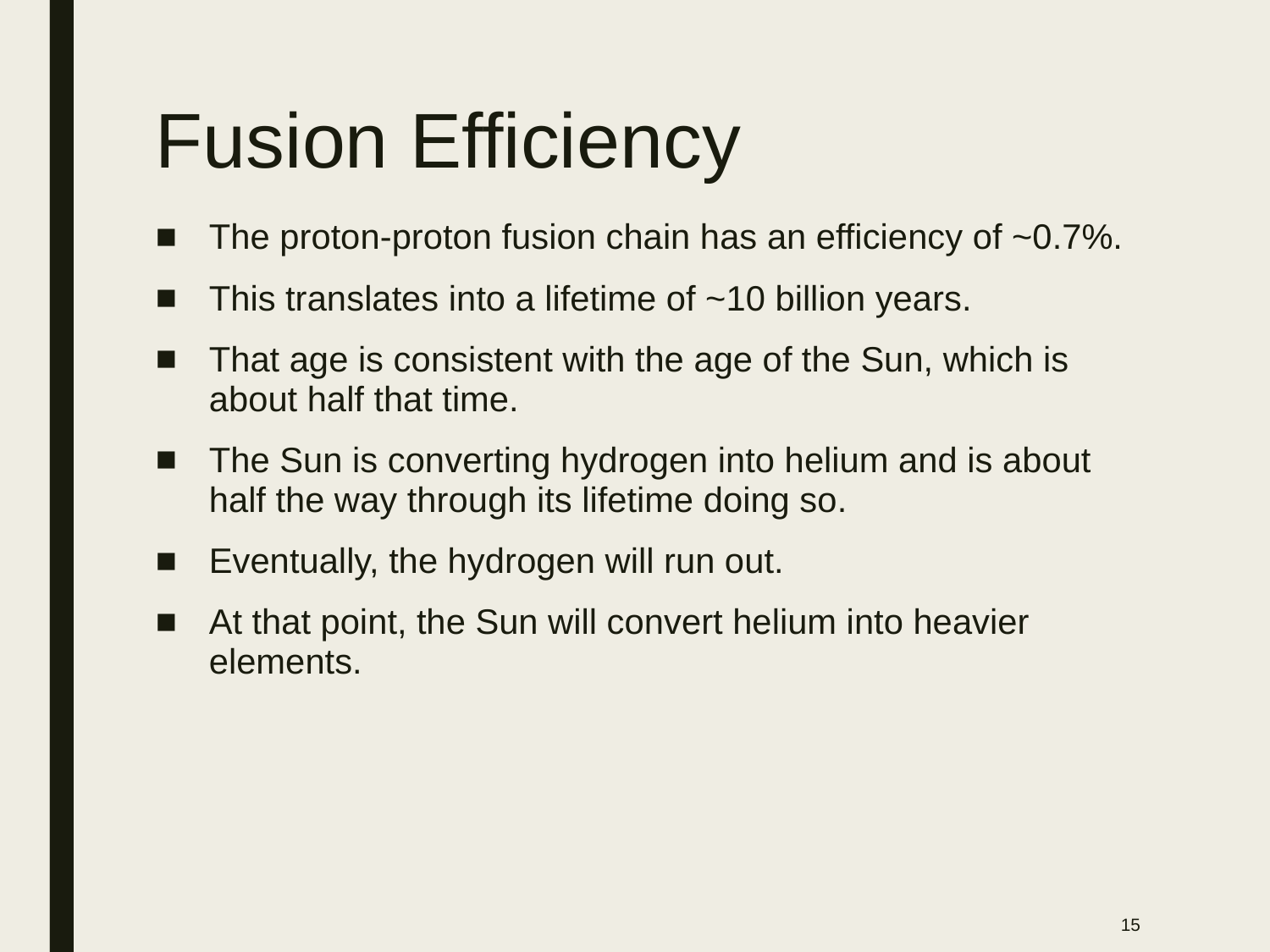

# Fusion Efficiency
The proton-proton fusion chain has an efficiency of ~0.7%.
This translates into a lifetime of ~10 billion years.
That age is consistent with the age of the Sun, which is about half that time.
The Sun is converting hydrogen into helium and is about half the way through its lifetime doing so.
Eventually, the hydrogen will run out.
At that point, the Sun will convert helium into heavier elements.
15